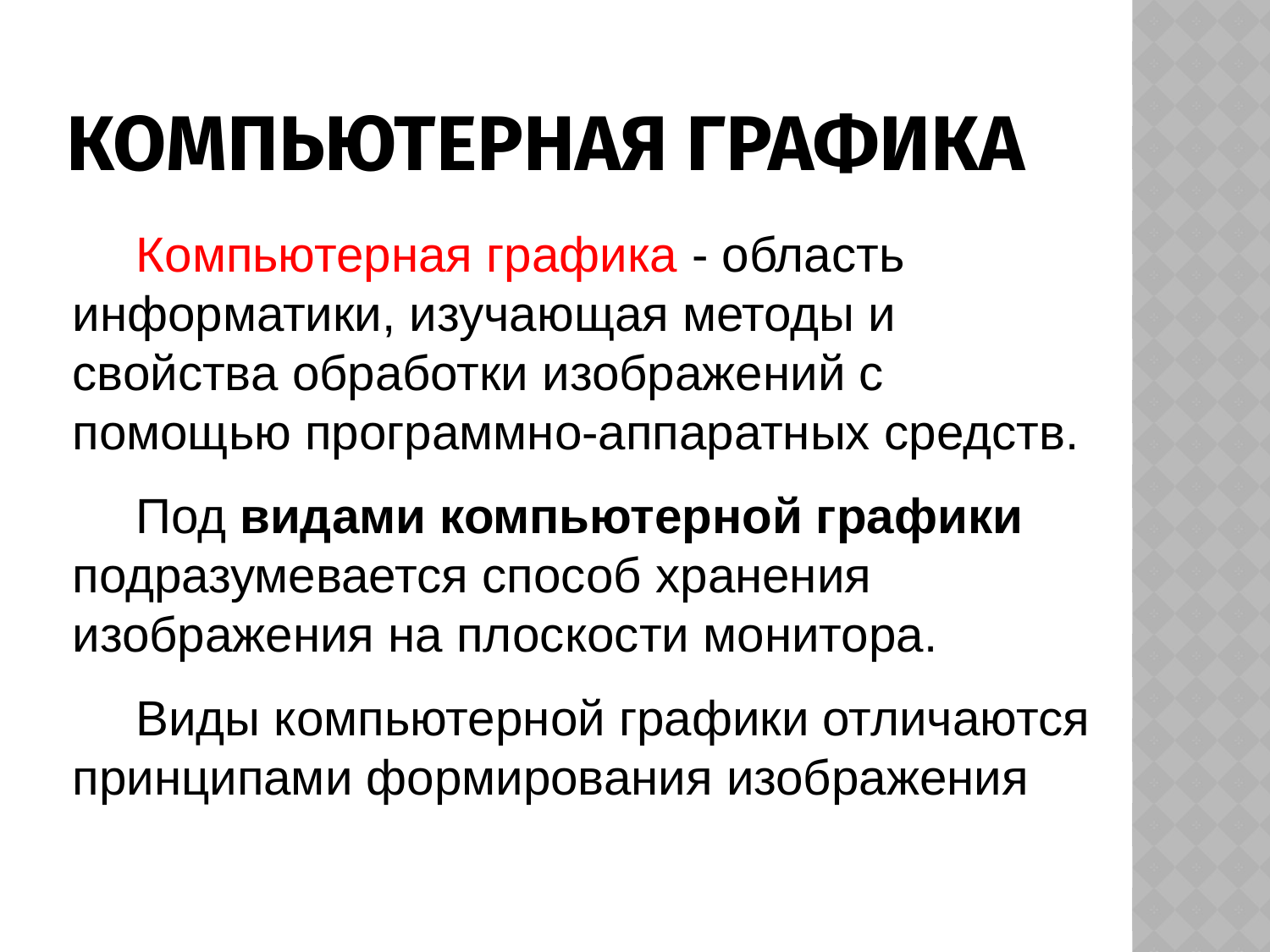

# Компьютерная графика
Компьютерная графика - область информатики, изучающая методы и свойства обработки изображений с помощью программно-аппаратных средств.
Под видами компьютерной графики подразумевается способ хранения изображения на плоскости монитора.
Виды компьютерной графики отличаются принципами формирования изображения